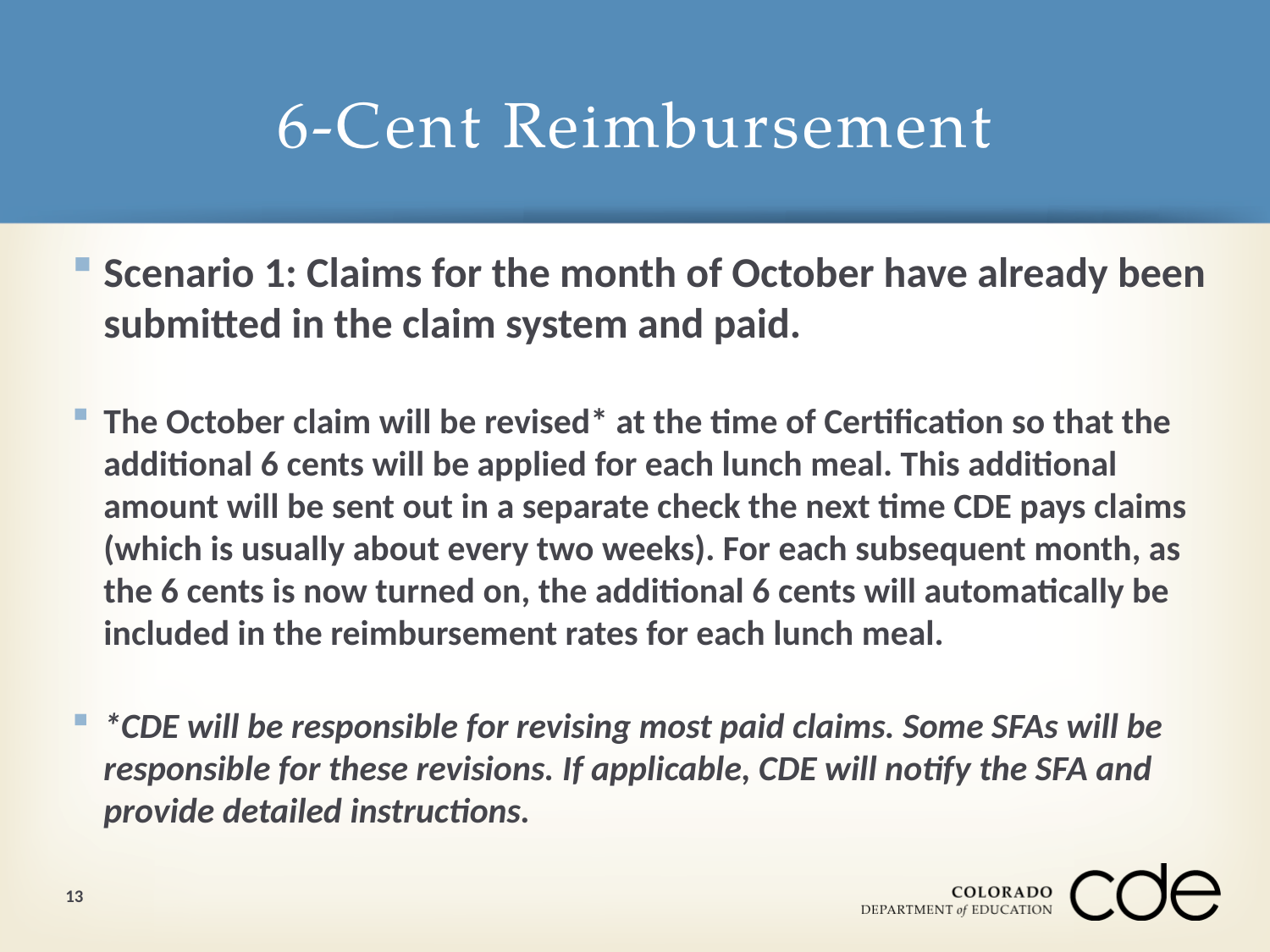

# 6-Cent Reimbursement
Scenario 1: Claims for the month of October have already been submitted in the claim system and paid.

The October claim will be revised* at the time of Certification so that the additional 6 cents will be applied for each lunch meal. This additional amount will be sent out in a separate check the next time CDE pays claims (which is usually about every two weeks). For each subsequent month, as the 6 cents is now turned on, the additional 6 cents will automatically be included in the reimbursement rates for each lunch meal.

*CDE will be responsible for revising most paid claims. Some SFAs will be responsible for these revisions. If applicable, CDE will notify the SFA and provide detailed instructions.

13